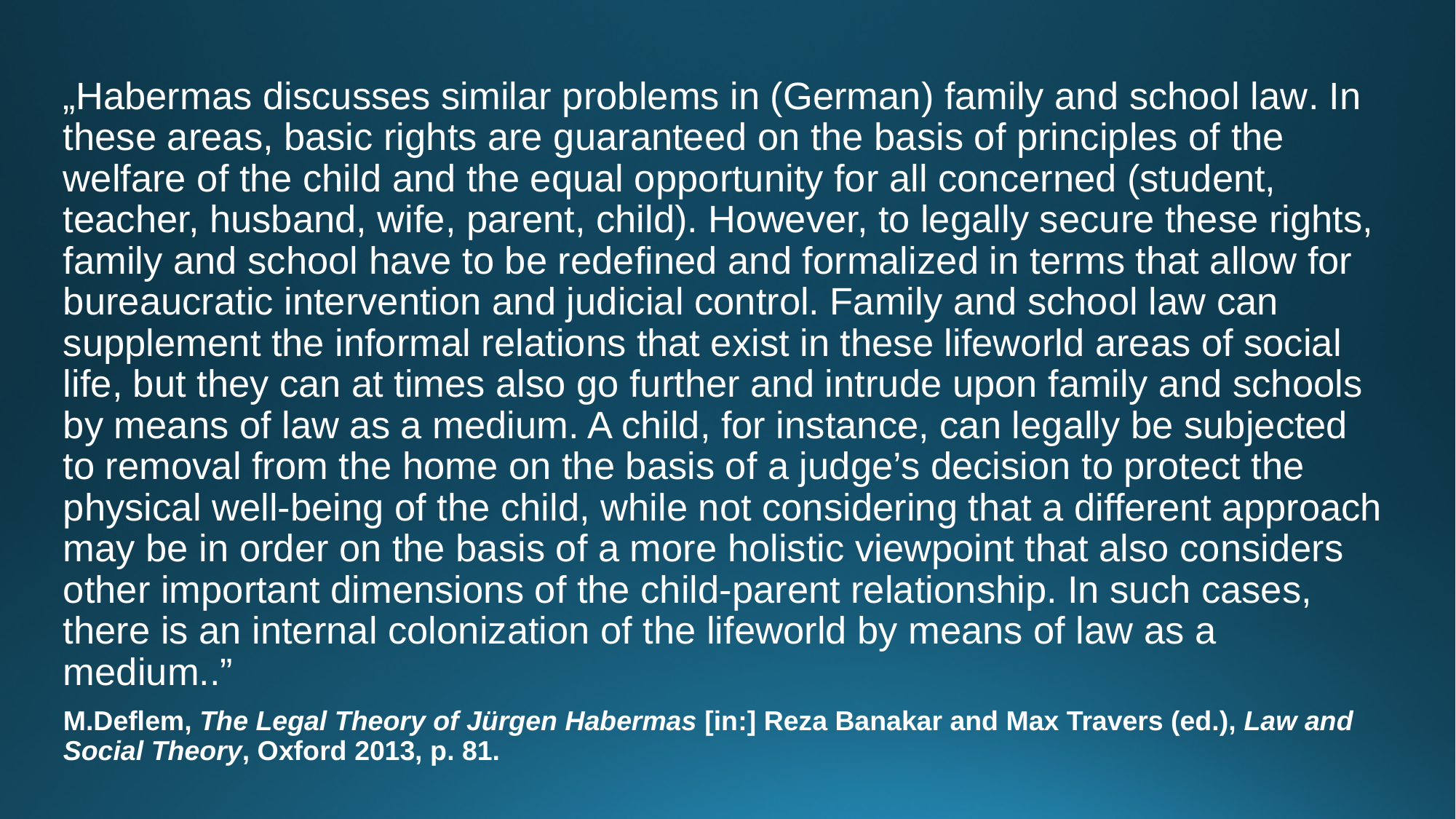

„Habermas discusses similar problems in (German) family and school law. In these areas, basic rights are guaranteed on the basis of principles of the welfare of the child and the equal opportunity for all concerned (student, teacher, husband, wife, parent, child). However, to legally secure these rights, family and school have to be redefined and formalized in terms that allow for bureaucratic intervention and judicial control. Family and school law can supplement the informal relations that exist in these lifeworld areas of social life, but they can at times also go further and intrude upon family and schools by means of law as a medium. A child, for instance, can legally be subjected to removal from the home on the basis of a judge’s decision to protect the physical well-being of the child, while not considering that a different approach may be in order on the basis of a more holistic viewpoint that also considers other important dimensions of the child-parent relationship. In such cases, there is an internal colonization of the lifeworld by means of law as a medium..”
M.Deflem, The Legal Theory of Jürgen Habermas [in:] Reza Banakar and Max Travers (ed.), Law and Social Theory, Oxford 2013, p. 81.